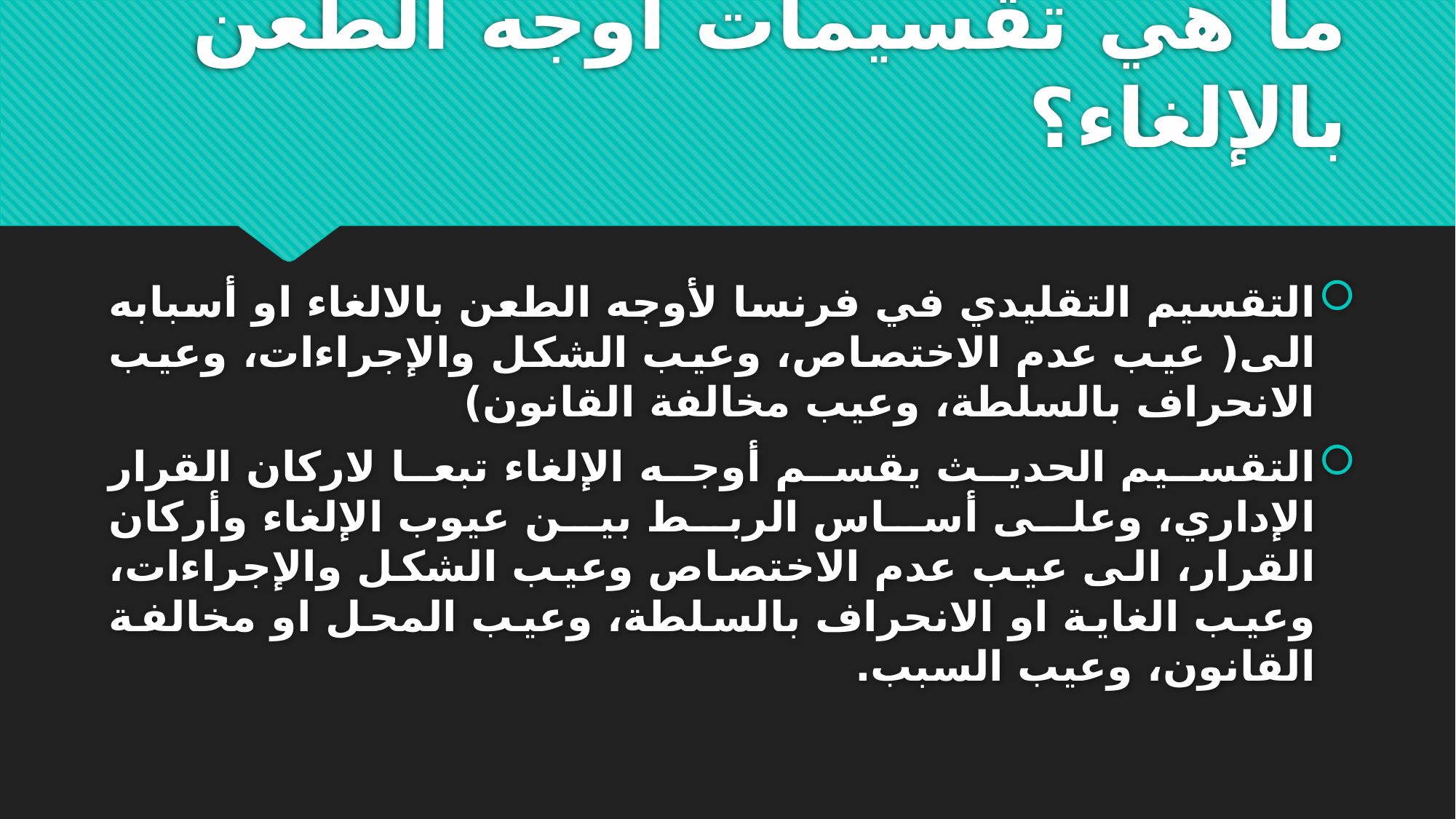

# ما هي تقسيمات أوجه الطعن بالإلغاء؟
التقسيم التقليدي في فرنسا لأوجه الطعن بالالغاء او أسبابه الى( عيب عدم الاختصاص، وعيب الشكل والإجراءات، وعيب الانحراف بالسلطة، وعيب مخالفة القانون)
التقسيم الحديث يقسم أوجه الإلغاء تبعا لاركان القرار الإداري، وعلى أساس الربط بين عيوب الإلغاء وأركان القرار، الى عيب عدم الاختصاص وعيب الشكل والإجراءات، وعيب الغاية او الانحراف بالسلطة، وعيب المحل او مخالفة القانون، وعيب السبب.